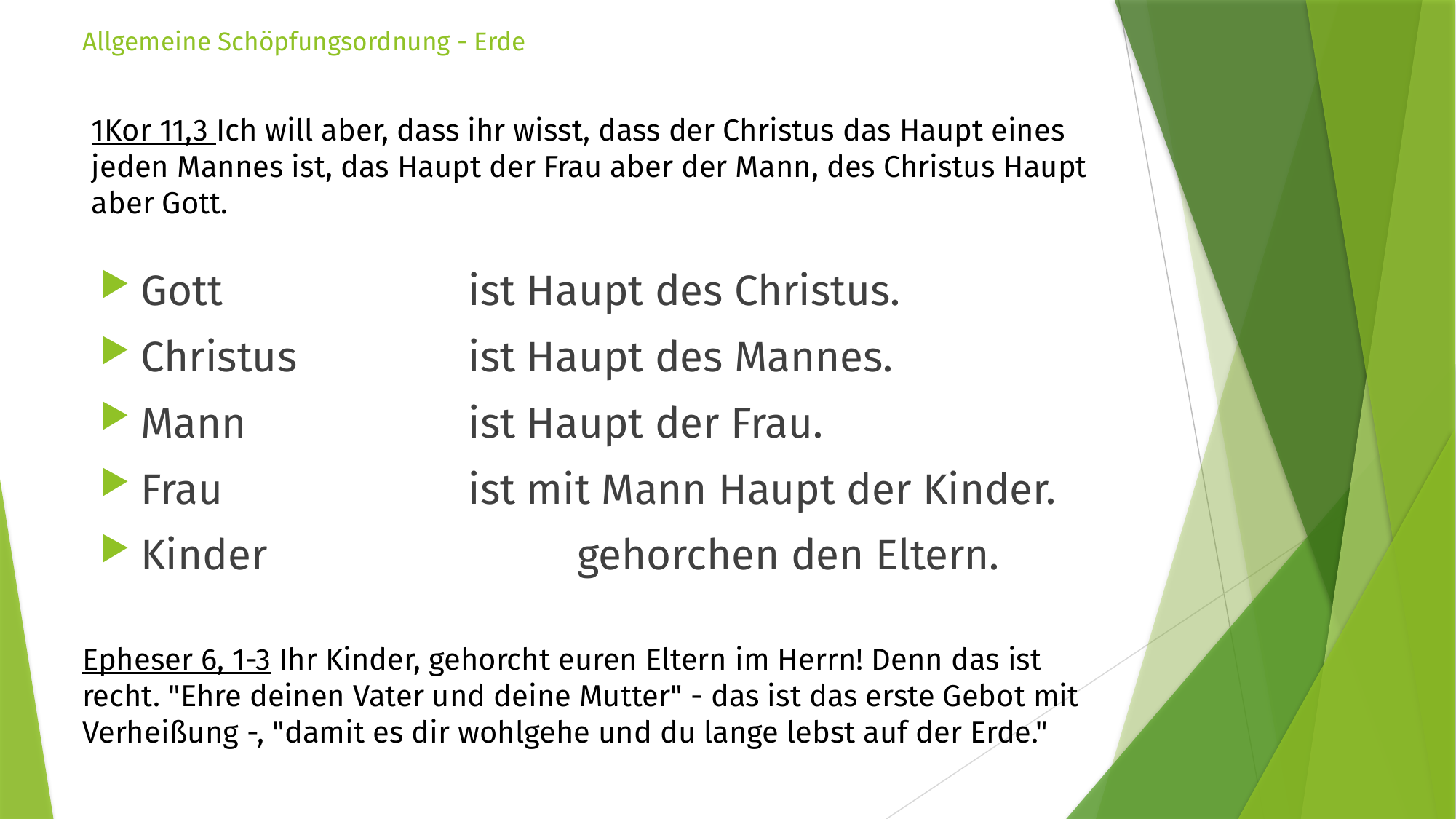

# Allgemeine Schöpfungsordnung - Erde
1Kor 11,3 Ich will aber, dass ihr wisst, dass der Christus das Haupt eines jeden Mannes ist, das Haupt der Frau aber der Mann, des Christus Haupt aber Gott.
Gott		 	ist Haupt des Christus.
Christus		ist Haupt des Mannes.
Mann			ist Haupt der Frau.
Frau			ist mit Mann Haupt der Kinder.
Kinder			gehorchen den Eltern.
Epheser 6, 1-3 Ihr Kinder, gehorcht euren Eltern im Herrn! Denn das ist recht. "Ehre deinen Vater und deine Mutter" - das ist das erste Gebot mit Verheißung -, "damit es dir wohlgehe und du lange lebst auf der Erde."